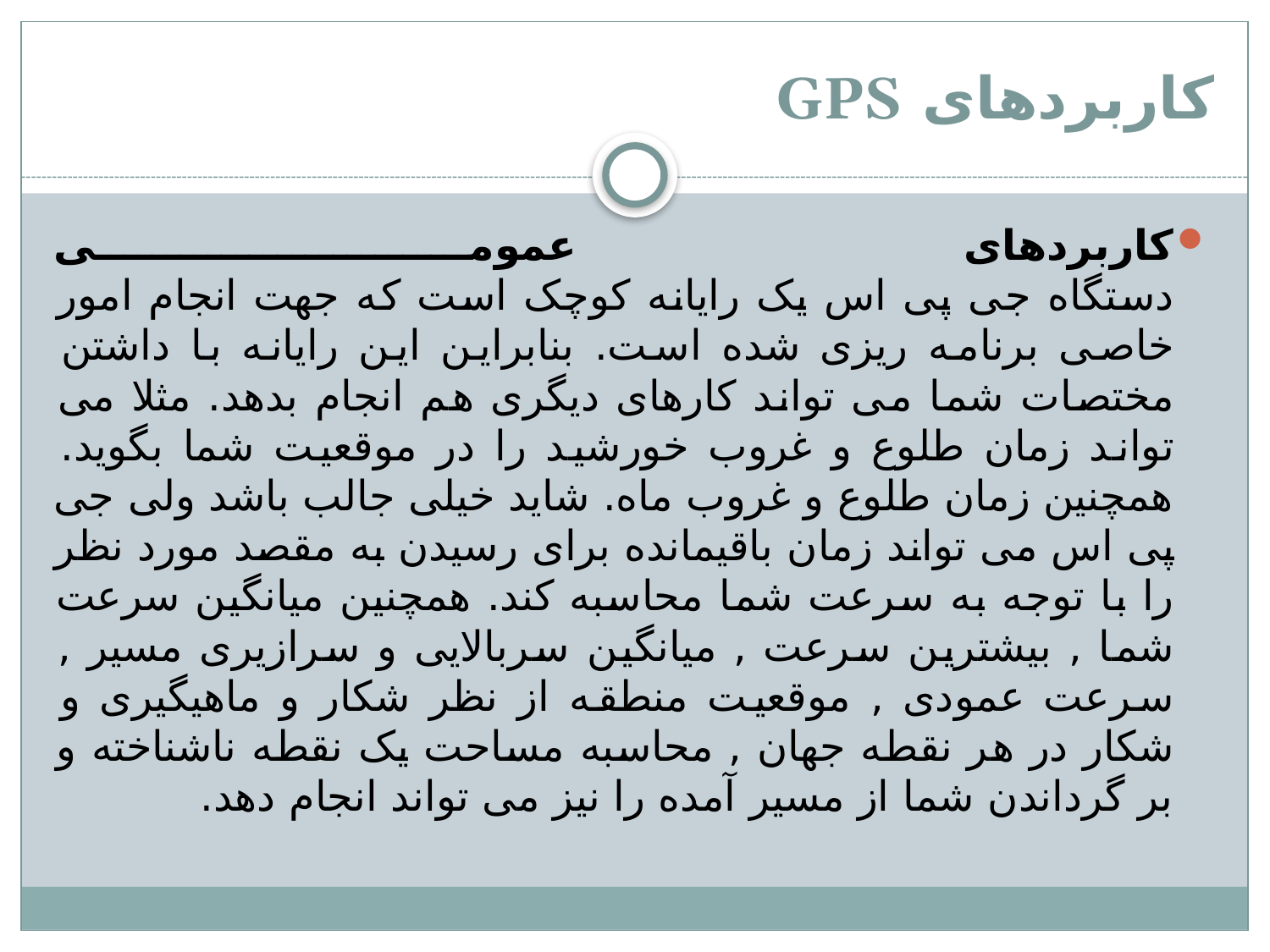

# کاربردهای GPS
کاربردهای عمومی
دستگاه جی پی اس یک رایانه کوچک است که جهت انجام امور خاصی برنامه ریزی شده است. بنابراین این رایانه با داشتن مختصات شما می تواند کارهای دیگری هم انجام بدهد. مثلا می تواند زمان طلوع و غروب خورشید را در موقعیت شما بگوید. همچنین زمان طلوع و غروب ماه. شاید خیلی جالب باشد ولی جی پی اس می تواند زمان باقیمانده برای رسیدن به مقصد مورد نظر را با توجه به سرعت شما محاسبه کند. همچنین میانگین سرعت شما , بیشترین سرعت , میانگین سربالایی و سرازیری مسیر , سرعت عمودی , موقعیت منطقه از نظر شکار و ماهیگیری و شکار در هر نقطه جهان , محاسبه مساحت یک نقطه ناشناخته و بر گرداندن شما از مسیر آمده را نیز می تواند انجام دهد.